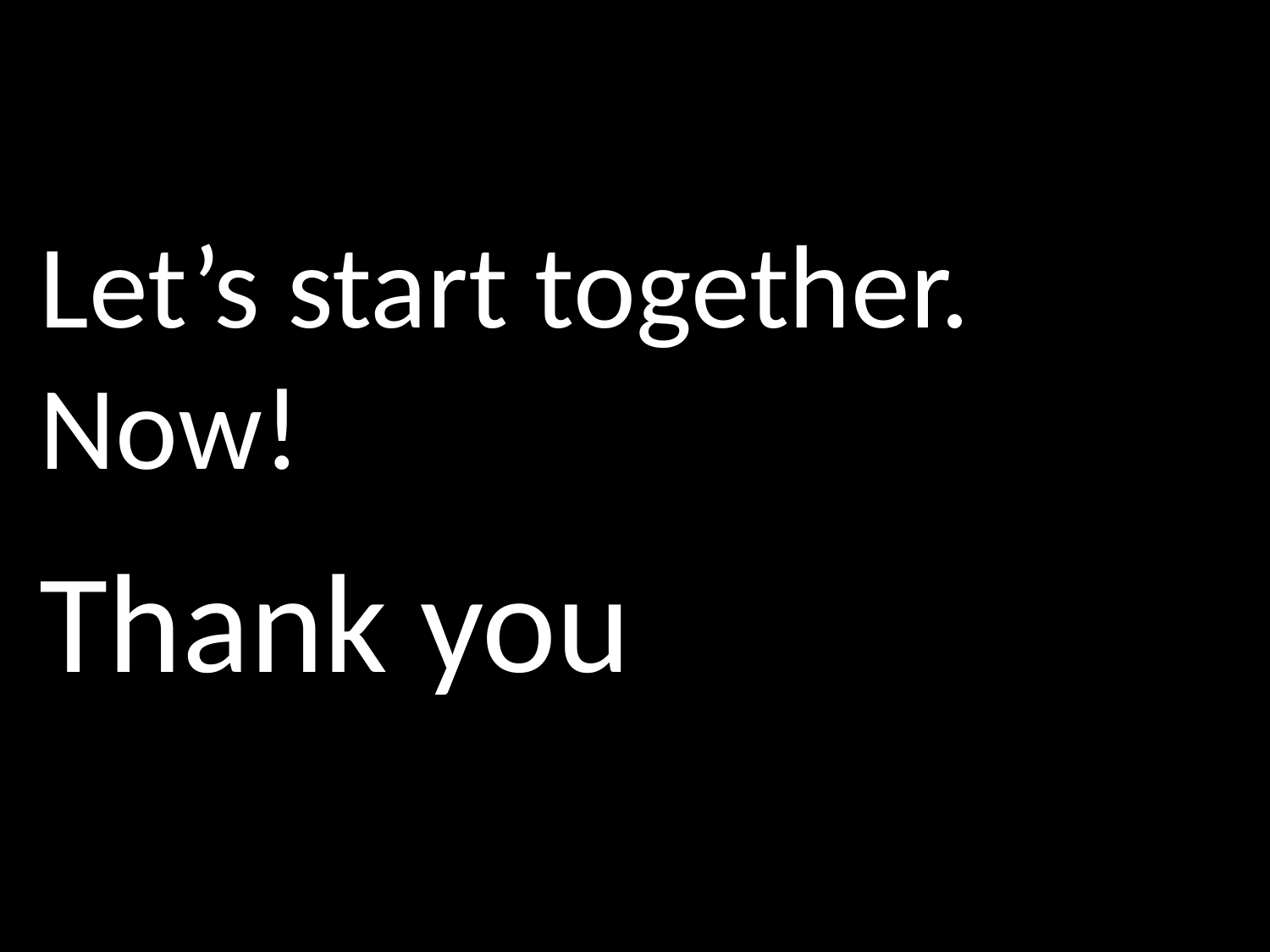

# Let’s start together. Now!
Thank you